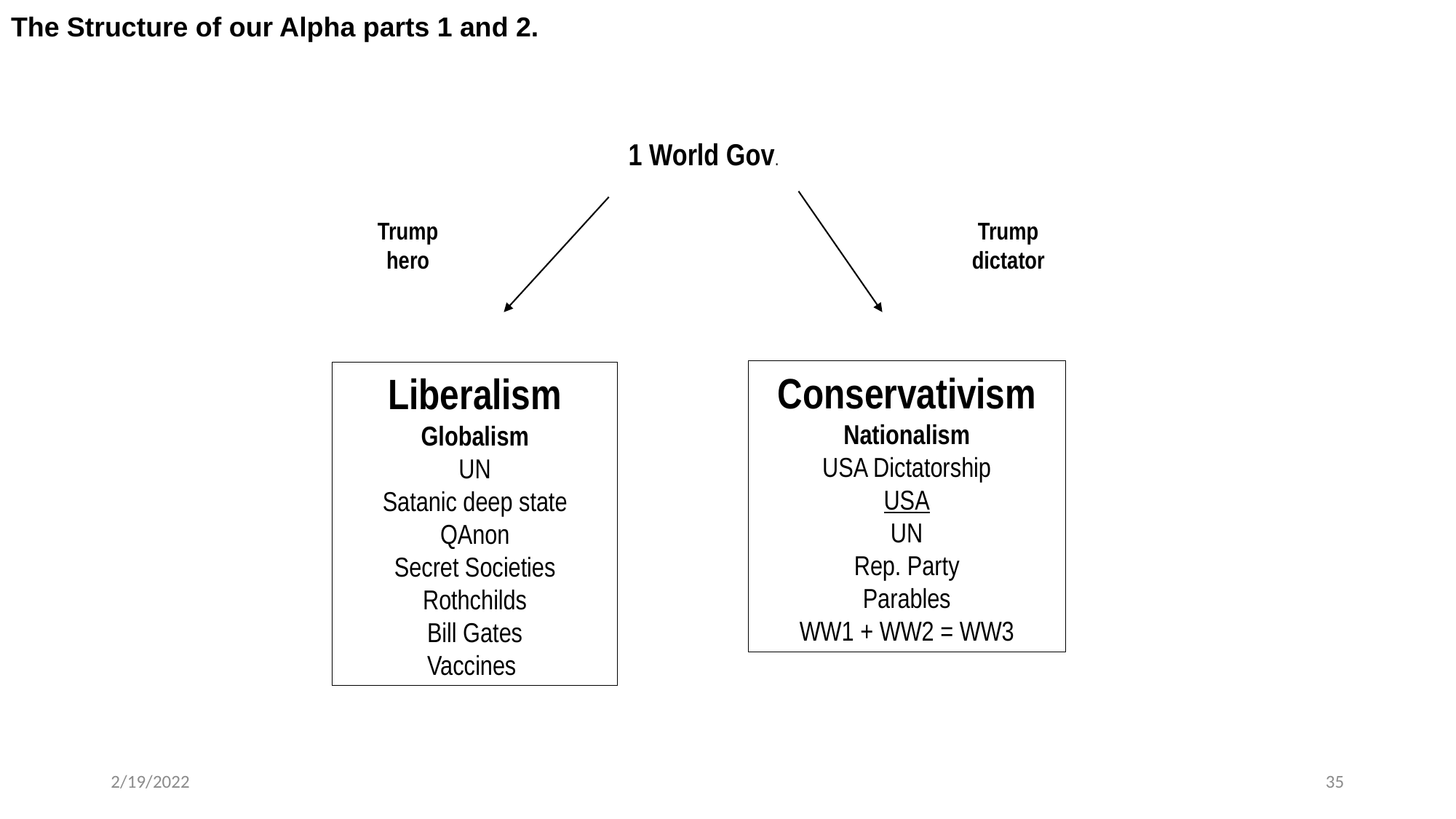

The Structure of our Alpha parts 1 and 2.
1 World Gov.
Trump
hero
Trump
dictator
Conservativism
Nationalism
USA Dictatorship
USA
UN
Rep. Party
Parables
WW1 + WW2 = WW3
Liberalism
Globalism
UN
Satanic deep state
QAnon
Secret Societies
Rothchilds
Bill Gates
Vaccines
2/19/2022
35